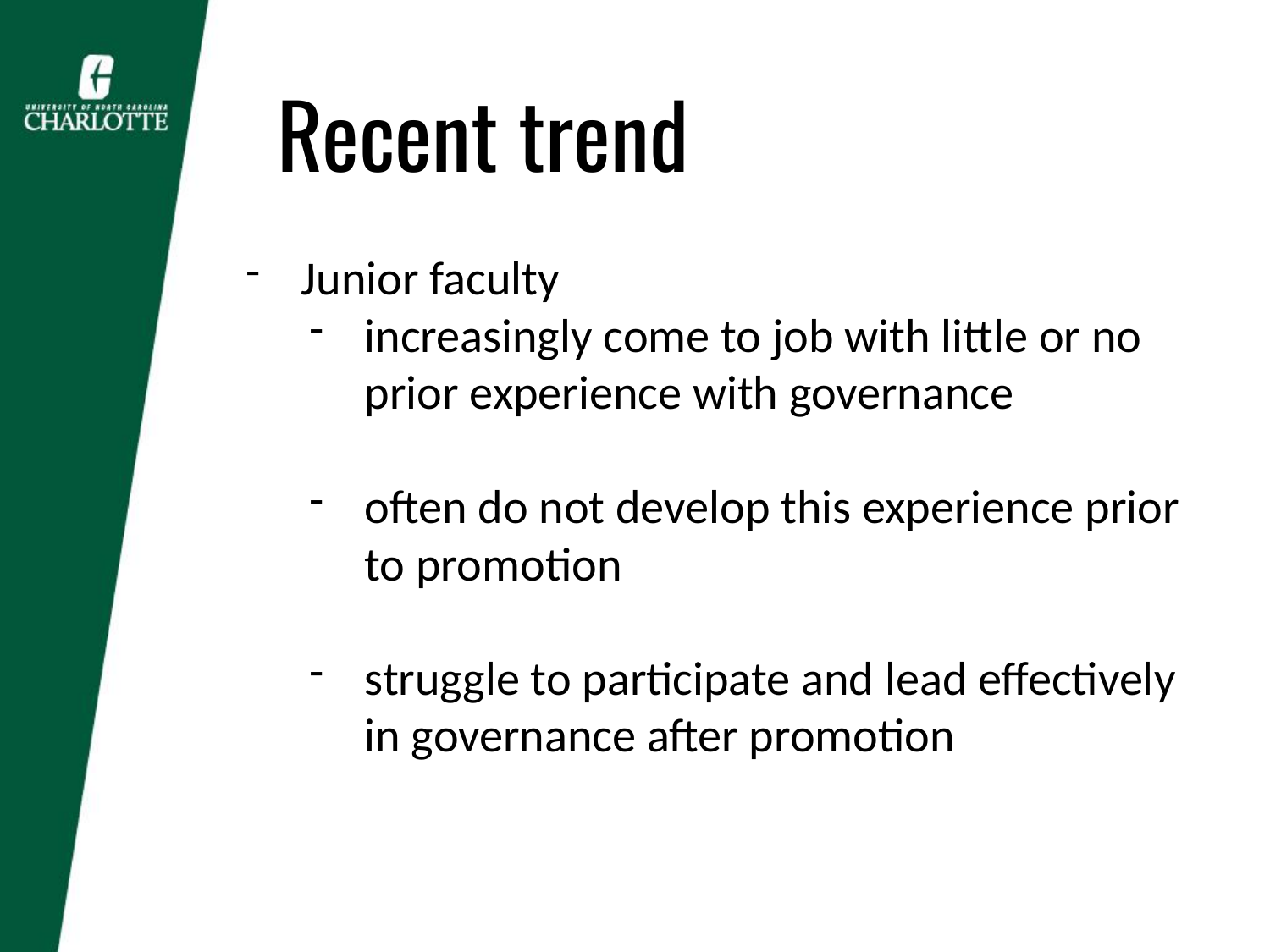

Recent trend
Junior faculty
increasingly come to job with little or no prior experience with governance

often do not develop this experience prior to promotion

struggle to participate and lead effectively in governance after promotion